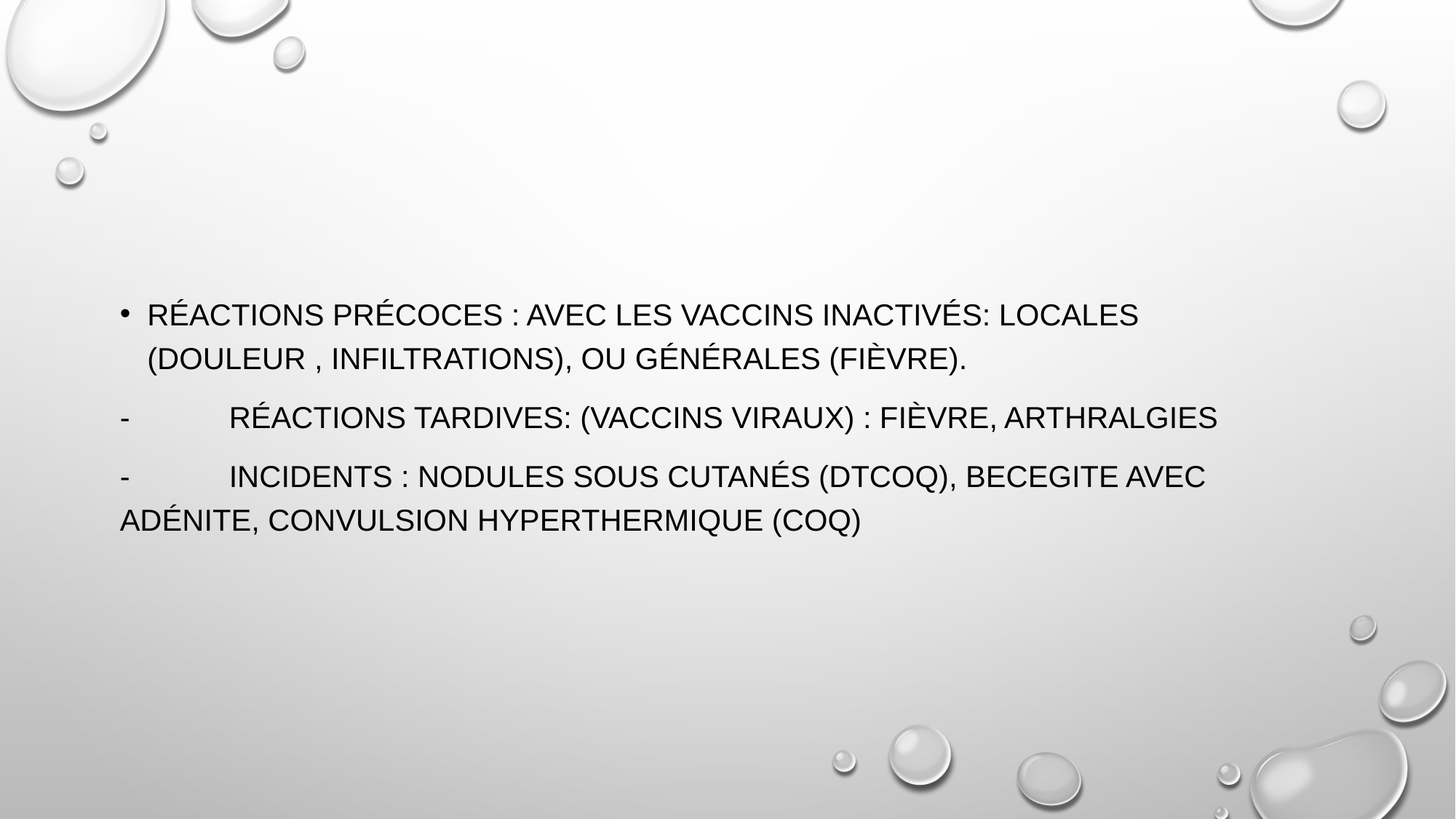

Réactions précoces : Avec les vaccins inactivés: Locales (douleur , infiltrations), ou générales (fièvre).
-	Réactions tardives: (vaccins viraux) : fièvre, arthralgies
-	Incidents : Nodules sous cutanés (DTCoq), Becegite avec adénite, convulsion hyperthermique (Coq)